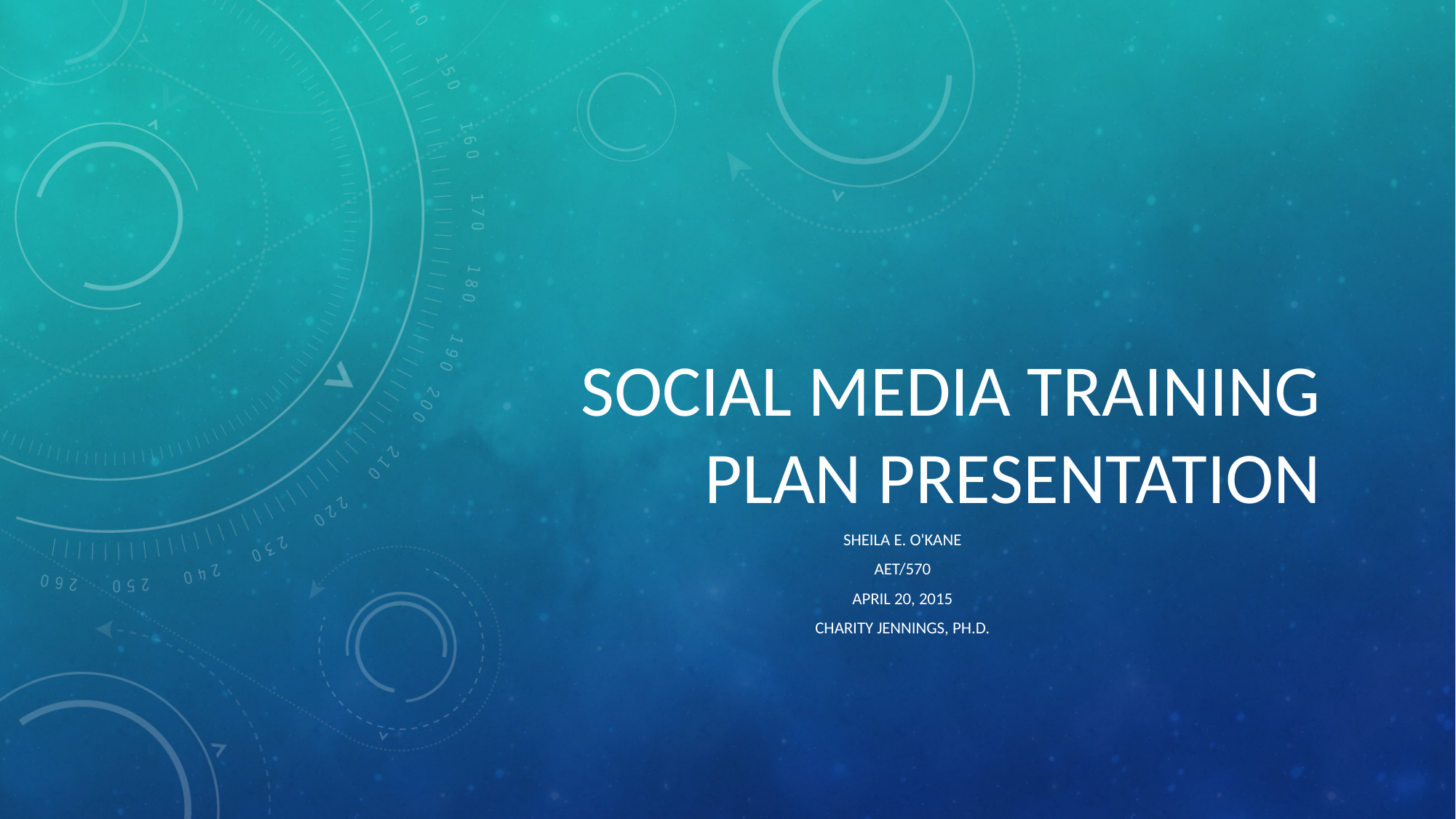

# Social Media Training Plan Presentation
Sheila E. O'Kane
AET/570
April 20, 2015
Charity Jennings, Ph.D.